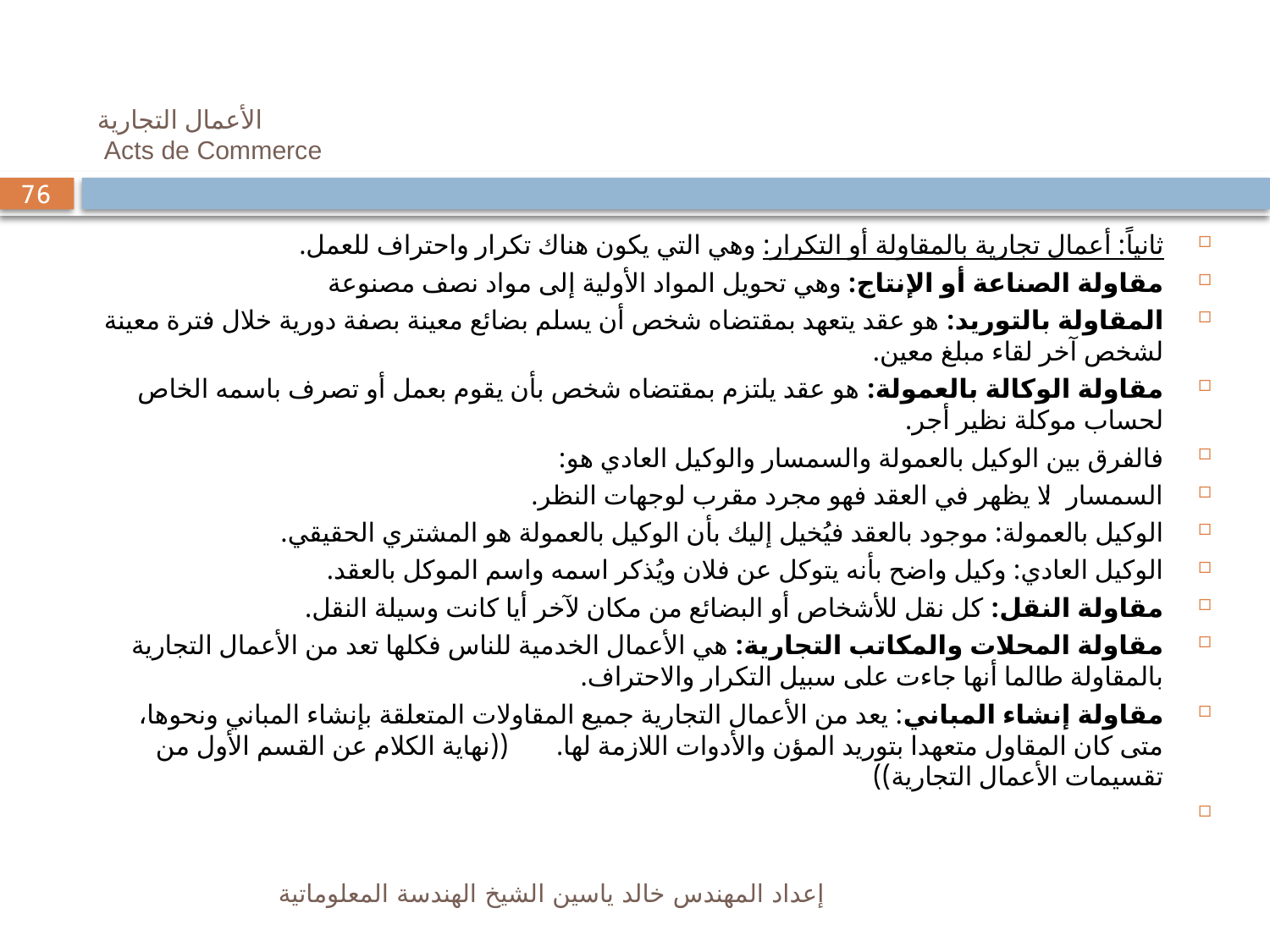

# الأعمال التجارية Acts de Commerce
76
ثانياً: أعمال تجارية بالمقاولة أو التكرار: وهي التي يكون هناك تكرار واحتراف للعمل.
مقاولة الصناعة أو الإنتاج: وهي تحويل المواد الأولية إلى مواد نصف مصنوعة
المقاولة بالتوريد: هو عقد يتعهد بمقتضاه شخص أن يسلم بضائع معينة بصفة دورية خلال فترة معينة لشخص آخر لقاء مبلغ معين.
مقاولة الوكالة بالعمولة: هو عقد يلتزم بمقتضاه شخص بأن يقوم بعمل أو تصرف باسمه الخاص لحساب موكلة نظير أجر.
فالفرق بين الوكيل بالعمولة والسمسار والوكيل العادي هو:
السمسار: لا يظهر في العقد فهو مجرد مقرب لوجهات النظر.
الوكيل بالعمولة: موجود بالعقد فيُخيل إليك بأن الوكيل بالعمولة هو المشتري الحقيقي.
الوكيل العادي: وكيل واضح بأنه يتوكل عن فلان ويُذكر اسمه واسم الموكل بالعقد.
مقاولة النقل: كل نقل للأشخاص أو البضائع من مكان لآخر أيا كانت وسيلة النقل.
مقاولة المحلات والمكاتب التجارية: هي الأعمال الخدمية للناس فكلها تعد من الأعمال التجارية بالمقاولة طالما أنها جاءت على سبيل التكرار والاحتراف.
مقاولة إنشاء المباني: يعد من الأعمال التجارية جميع المقاولات المتعلقة بإنشاء المباني ونحوها، متى كان المقاول متعهدا بتوريد المؤن والأدوات اللازمة لها.       	((نهاية الكلام عن القسم الأول من تقسيمات الأعمال التجارية))

إعداد المهندس خالد ياسين الشيخ الهندسة المعلوماتية